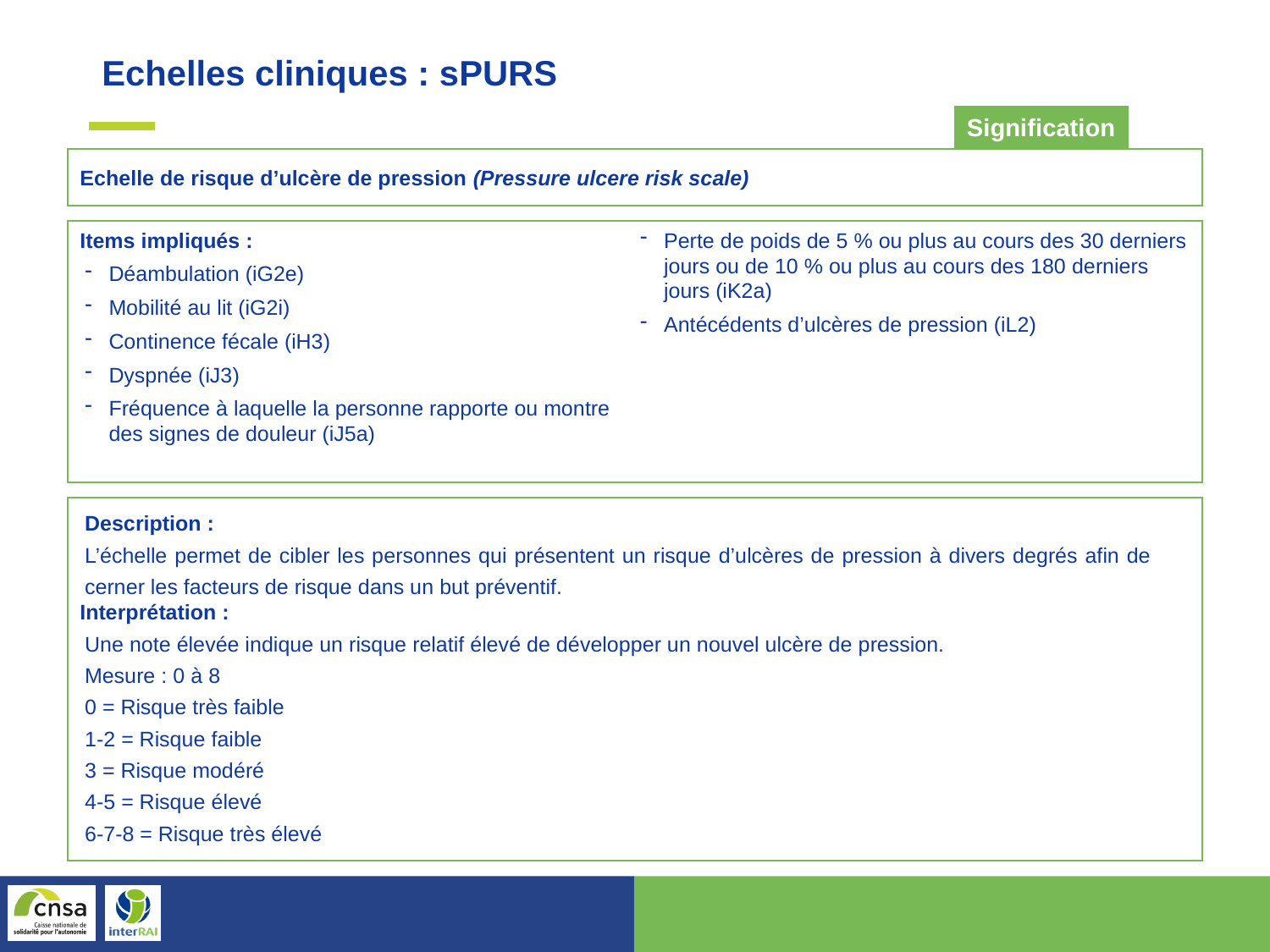

Echelles cliniques : sPURS
Signification
Echelle de risque d’ulcère de pression (Pressure ulcere risk scale)
Items impliqués :
Déambulation (iG2e)
Mobilité au lit (iG2i)
Continence fécale (iH3)
Dyspnée (iJ3)
Fréquence à laquelle la personne rapporte ou montre des signes de douleur (iJ5a)
Perte de poids de 5 % ou plus au cours des 30 derniers jours ou de 10 % ou plus au cours des 180 derniers jours (iK2a)
Antécédents d’ulcères de pression (iL2)
Description :
L’échelle permet de cibler les personnes qui présentent un risque d’ulcères de pression à divers degrés afin de cerner les facteurs de risque dans un but préventif.
Interprétation :
Une note élevée indique un risque relatif élevé de développer un nouvel ulcère de pression.
Mesure : 0 à 8
0 = Risque très faible
1-2 = Risque faible
3 = Risque modéré
4-5 = Risque élevé
6-7-8 = Risque très élevé